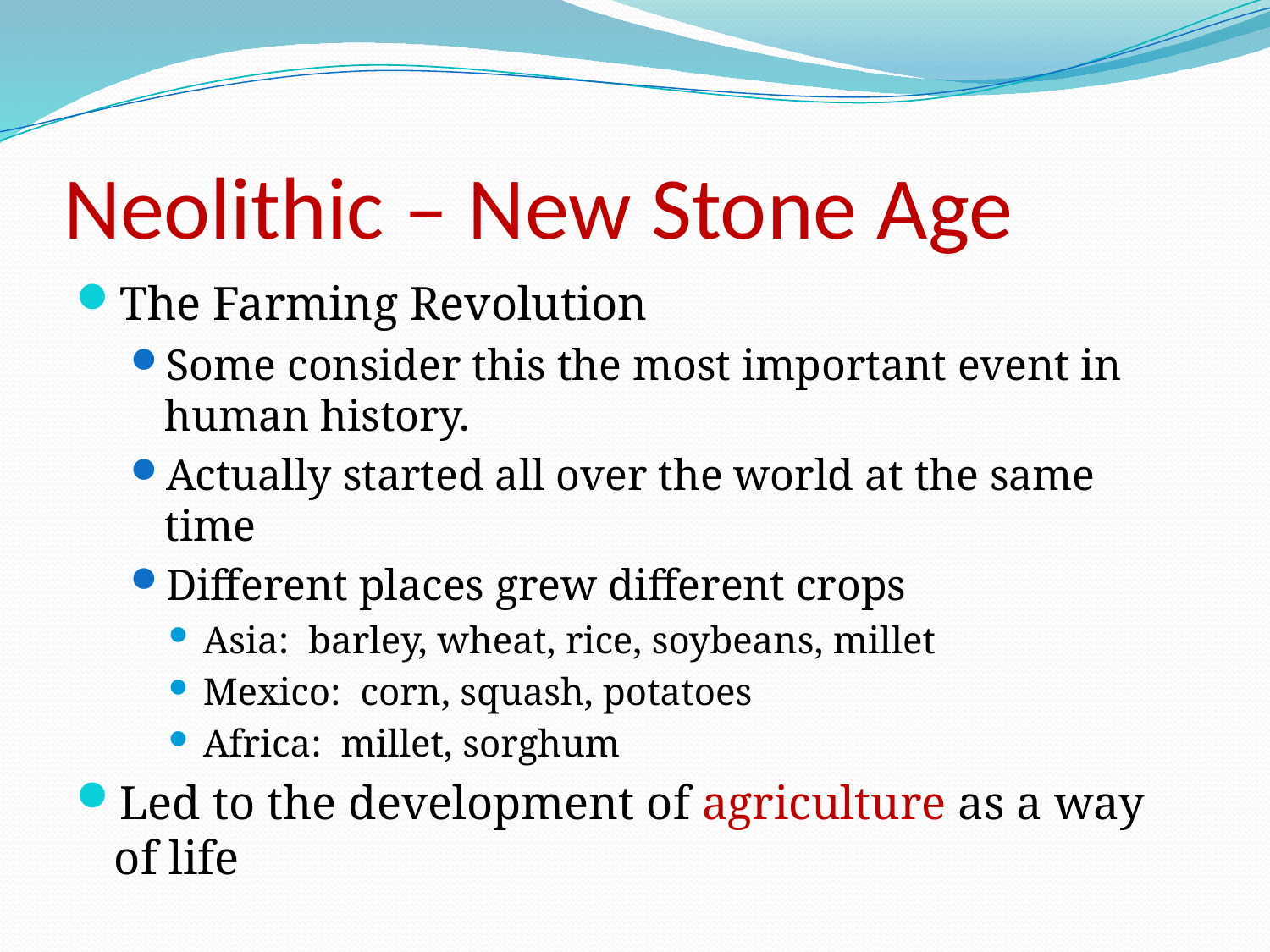

# Neolithic – New Stone Age
The Farming Revolution
Some consider this the most important event in human history.
Actually started all over the world at the same time
Different places grew different crops
Asia:  barley, wheat, rice, soybeans, millet
Mexico:  corn, squash, potatoes
Africa:  millet, sorghum
Led to the development of agriculture as a way of life